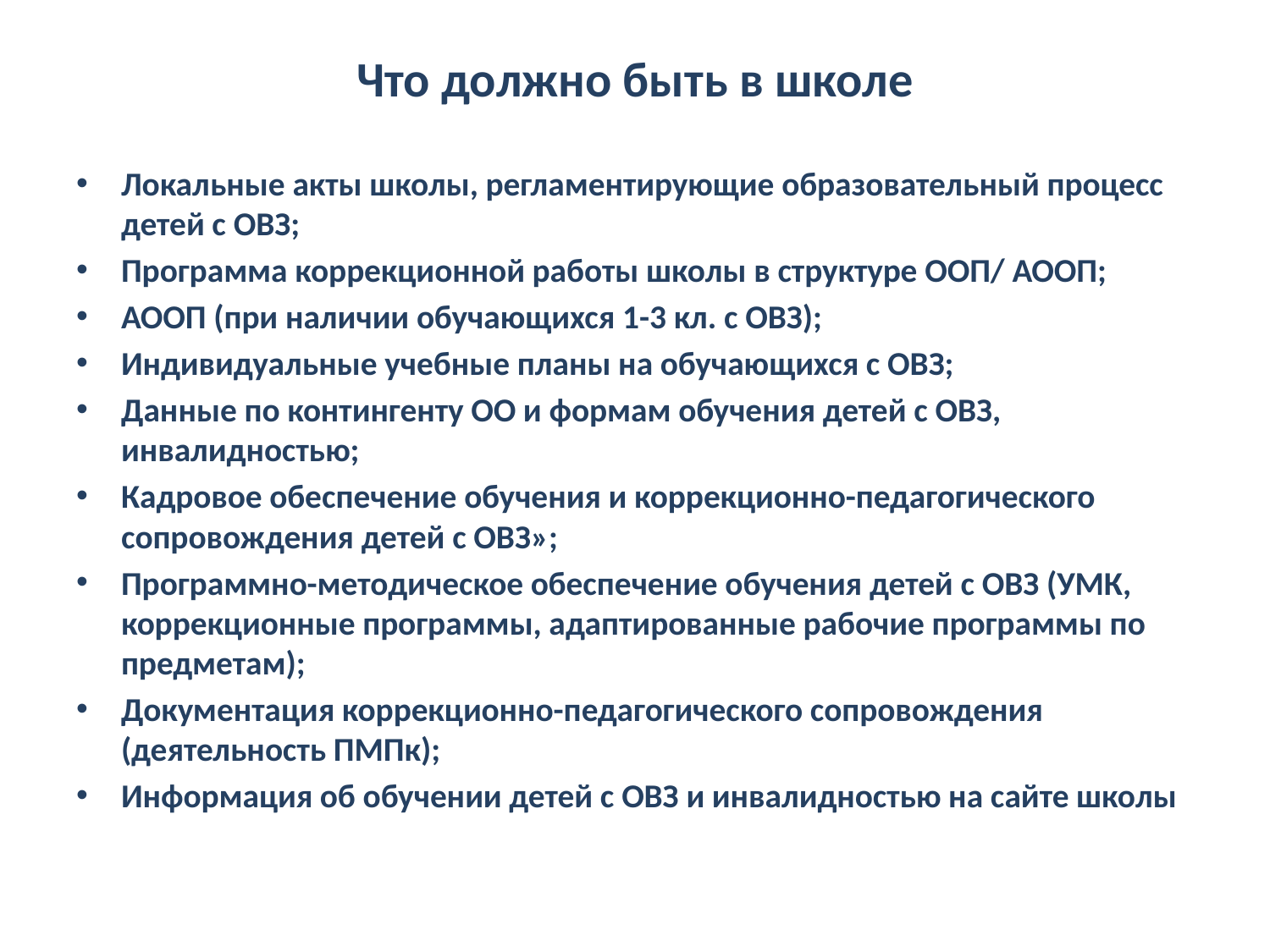

# Что должно быть в школе
Локальные акты школы, регламентирующие образовательный процесс детей с ОВЗ;
Программа коррекционной работы школы в структуре ООП/ АООП;
АООП (при наличии обучающихся 1-3 кл. с ОВЗ);
Индивидуальные учебные планы на обучающихся с ОВЗ;
Данные по контингенту ОО и формам обучения детей с ОВЗ, инвалидностью;
Кадровое обеспечение обучения и коррекционно-педагогического сопровождения детей с ОВЗ»;
Программно-методическое обеспечение обучения детей с ОВЗ (УМК, коррекционные программы, адаптированные рабочие программы по предметам);
Документация коррекционно-педагогического сопровождения (деятельность ПМПк);
Информация об обучении детей с ОВЗ и инвалидностью на сайте школы